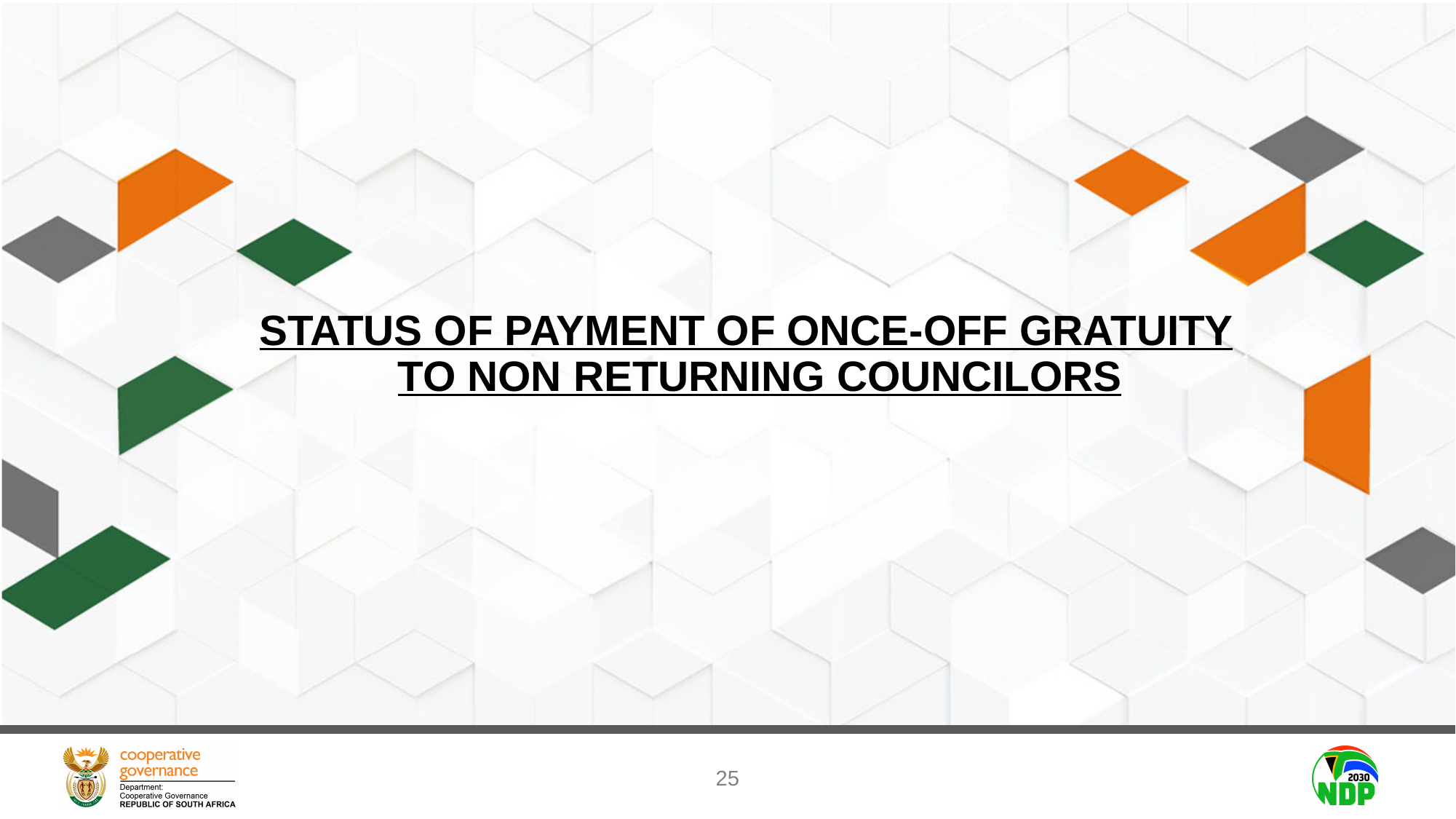

STATUS OF PAYMENT OF ONCE-OFF GRATUITY TO NON RETURNING COUNCILORS